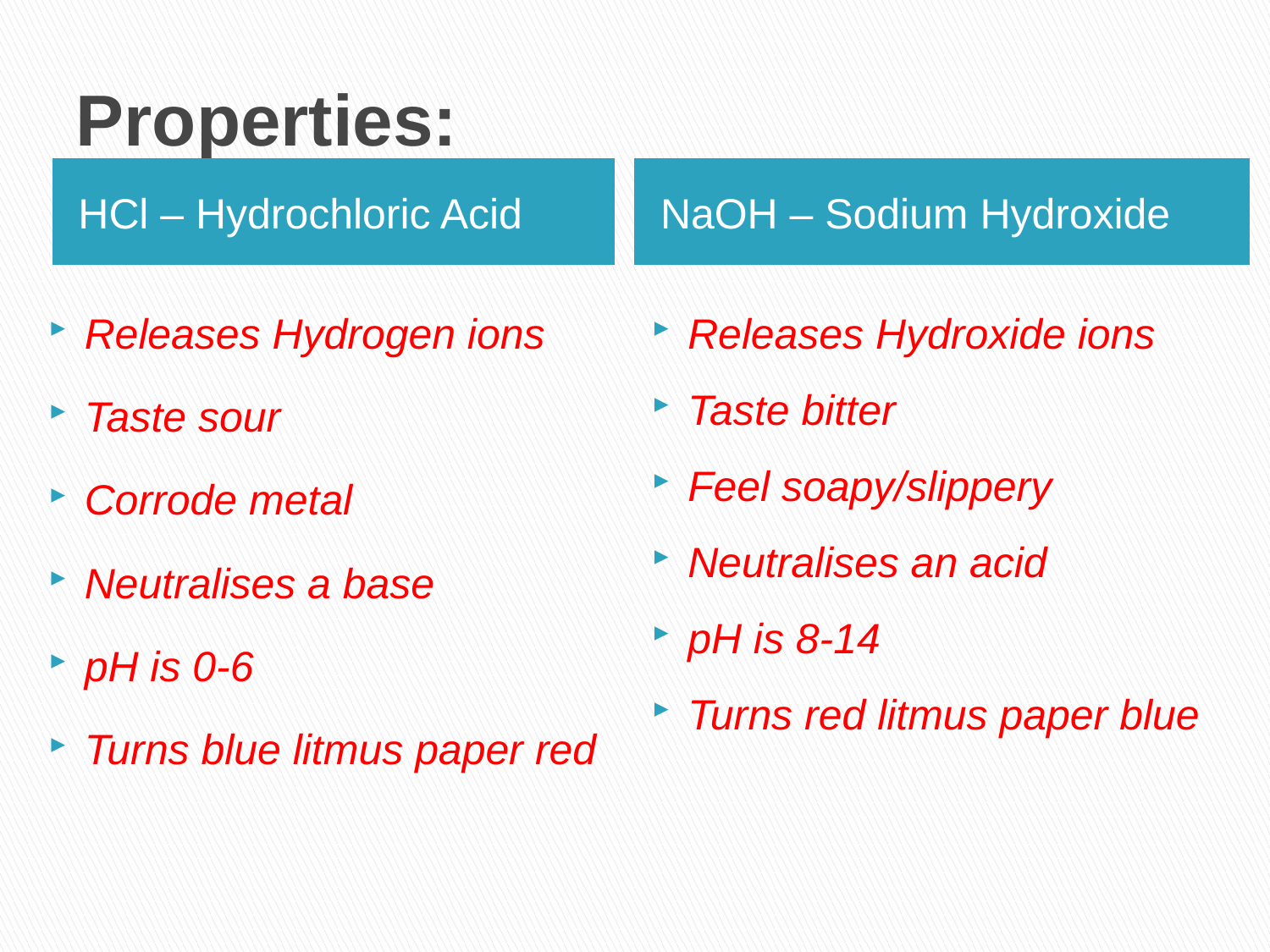

# Properties:
HCl – Hydrochloric Acid
NaOH – Sodium Hydroxide
Releases Hydrogen ions
Taste sour
Corrode metal
Neutralises a base
pH is 0-6
Turns blue litmus paper red
Releases Hydroxide ions
Taste bitter
Feel soapy/slippery
Neutralises an acid
pH is 8-14
Turns red litmus paper blue